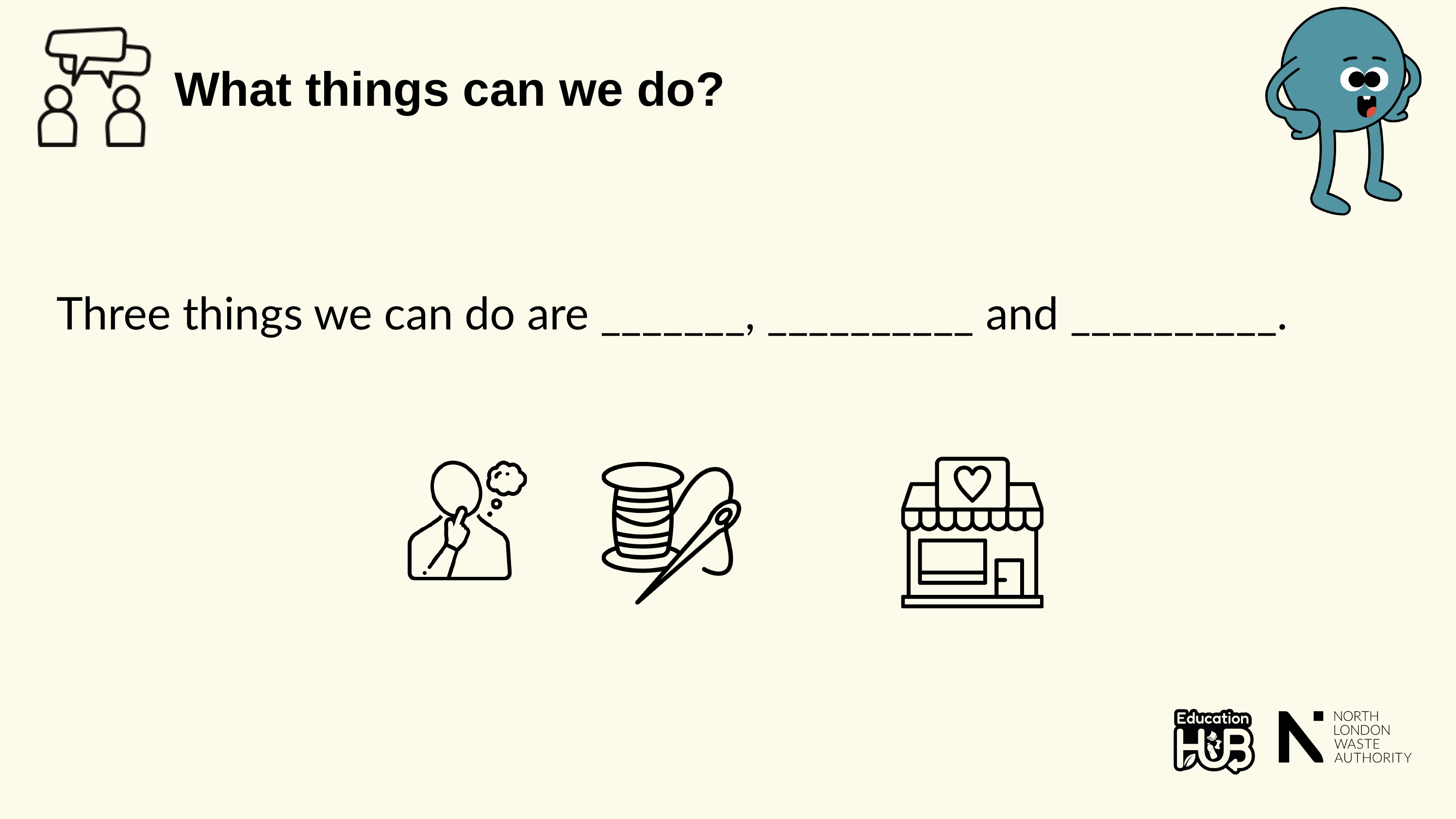

What things can we do?
Three things we can do are _______, __________ and __________.